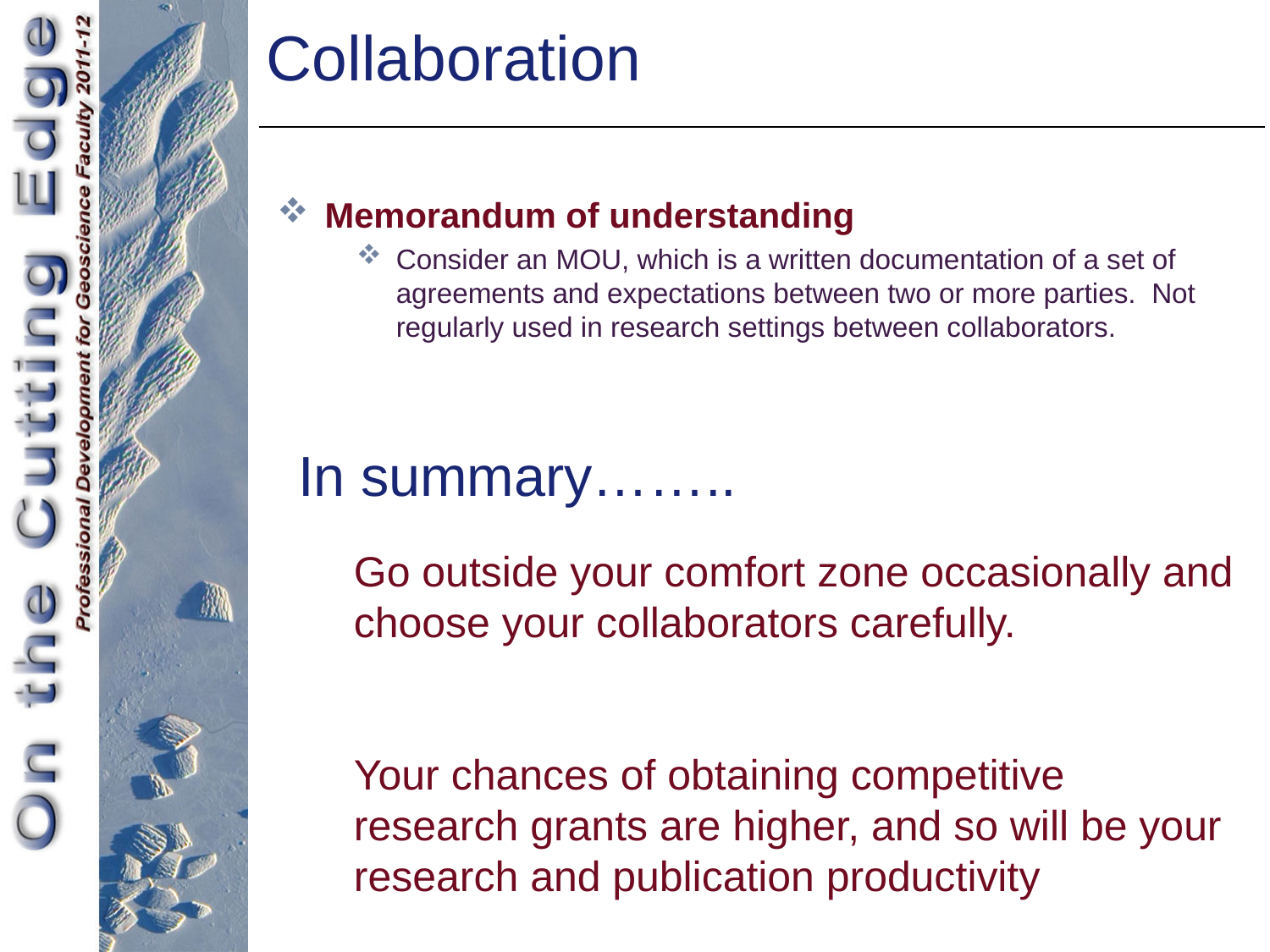

Collaboration

Memorandum of understanding
Consider an MOU, which is a written documentation of a set of agreements and expectations between two or more parties.  Not regularly used in research settings between collaborators.

In summary……..
Go outside your comfort zone occasionally and choose your collaborators carefully.

Your chances of obtaining competitive research grants are higher, and so will be your research and publication productivity